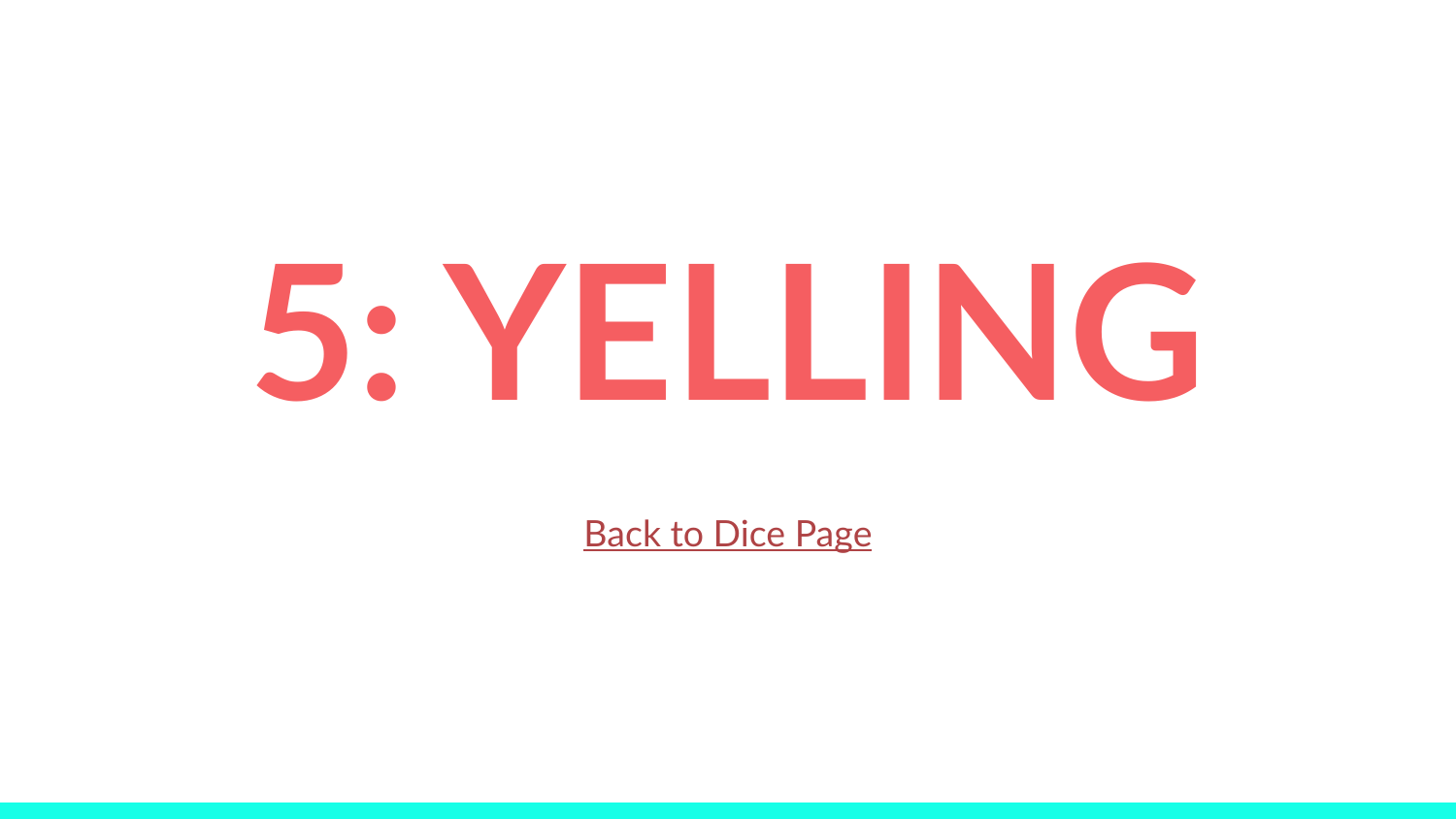

# 5: YELLING
Back to Dice Page